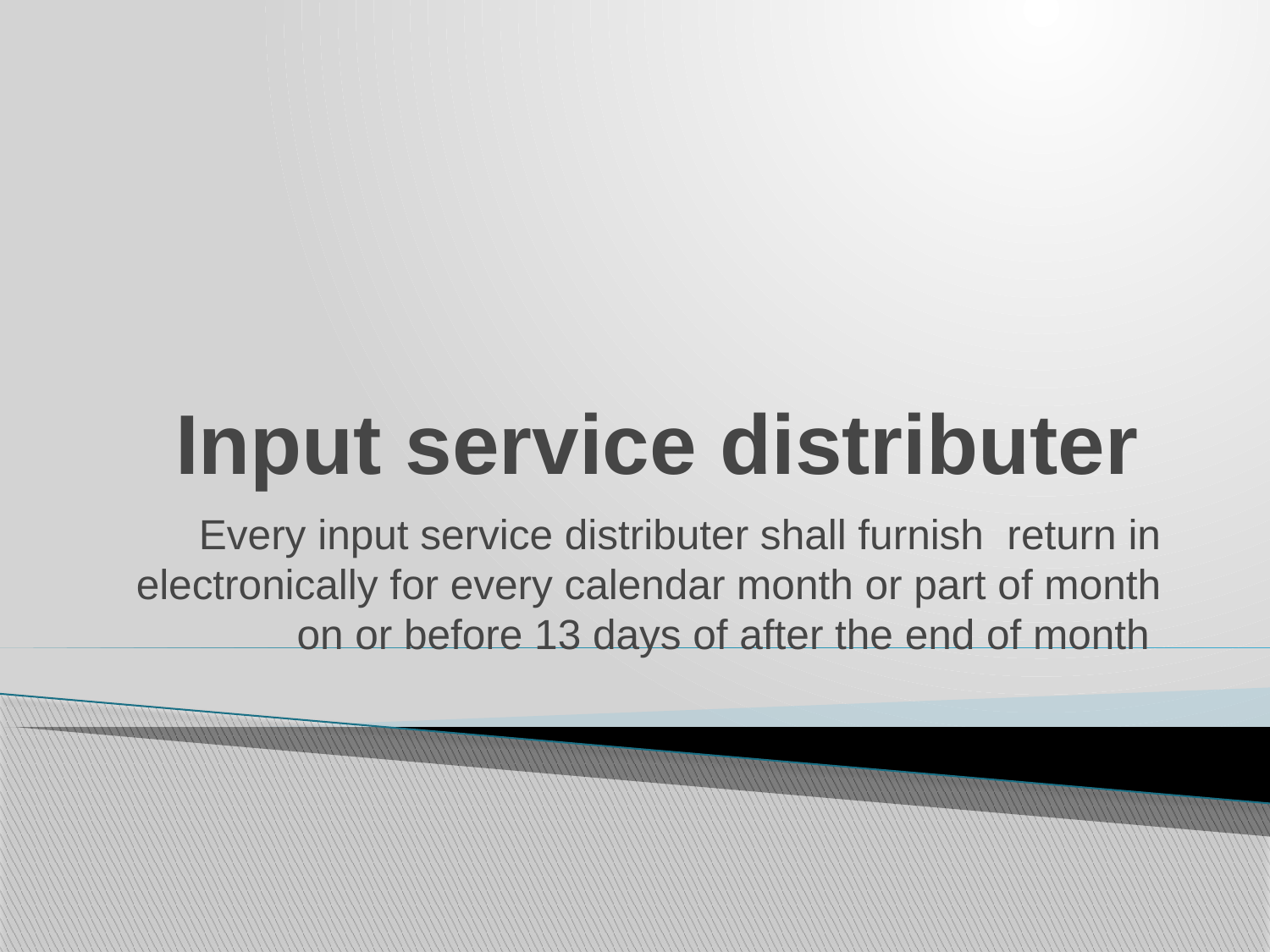

# Input service distributer
Every input service distributer shall furnish  return in electronically for every calendar month or part of month on or before 13 days of after the end of month